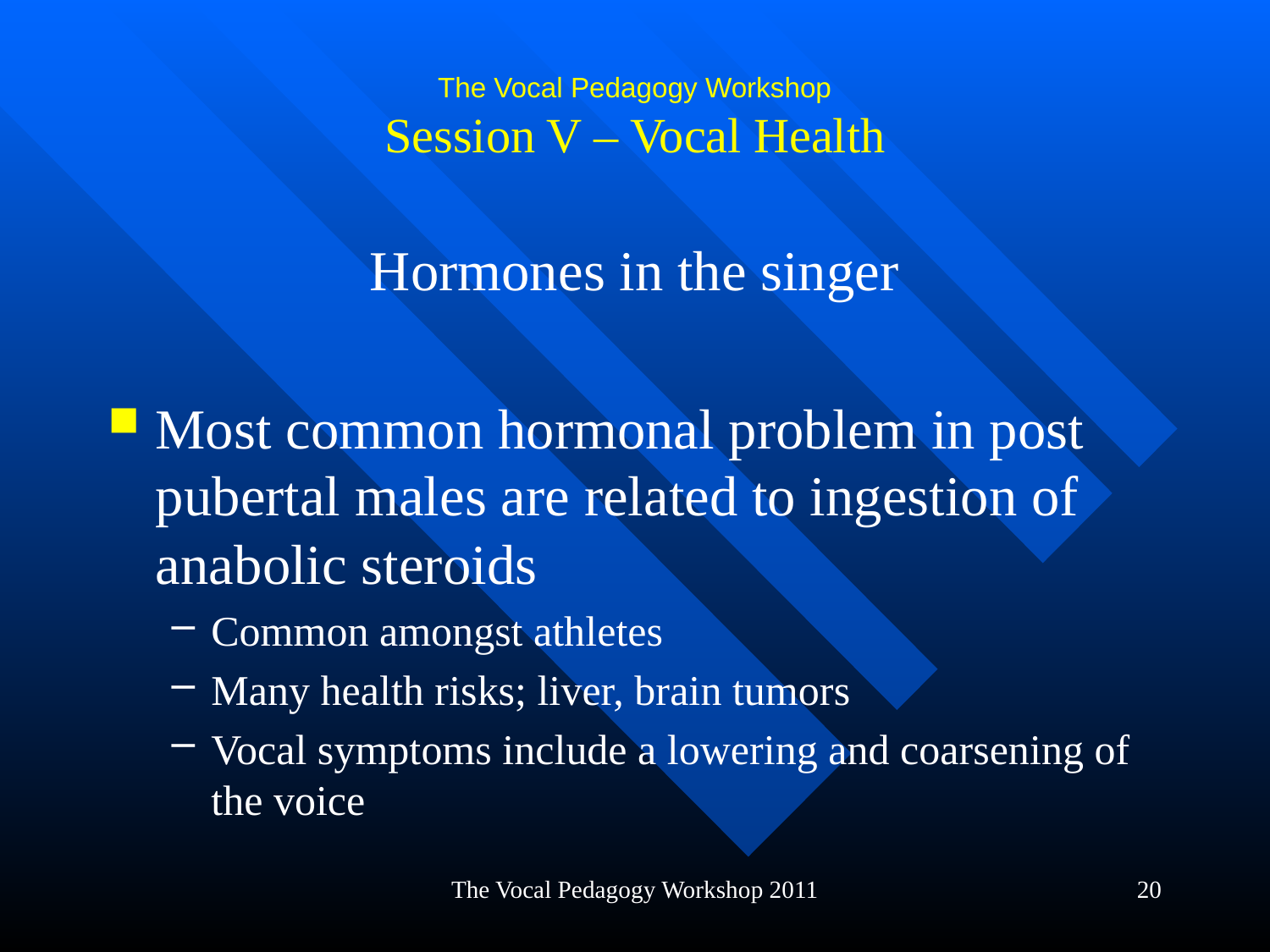

# The Vocal Pedagogy Workshop Session V – Vocal Health
Hormones in the singer

Most common hormonal problem in post pubertal males are related to ingestion of anabolic steroids
Common amongst athletes
Many health risks; liver, brain tumors
Vocal symptoms include a lowering and coarsening of the voice

The Vocal Pedagogy Workshop 2011
20